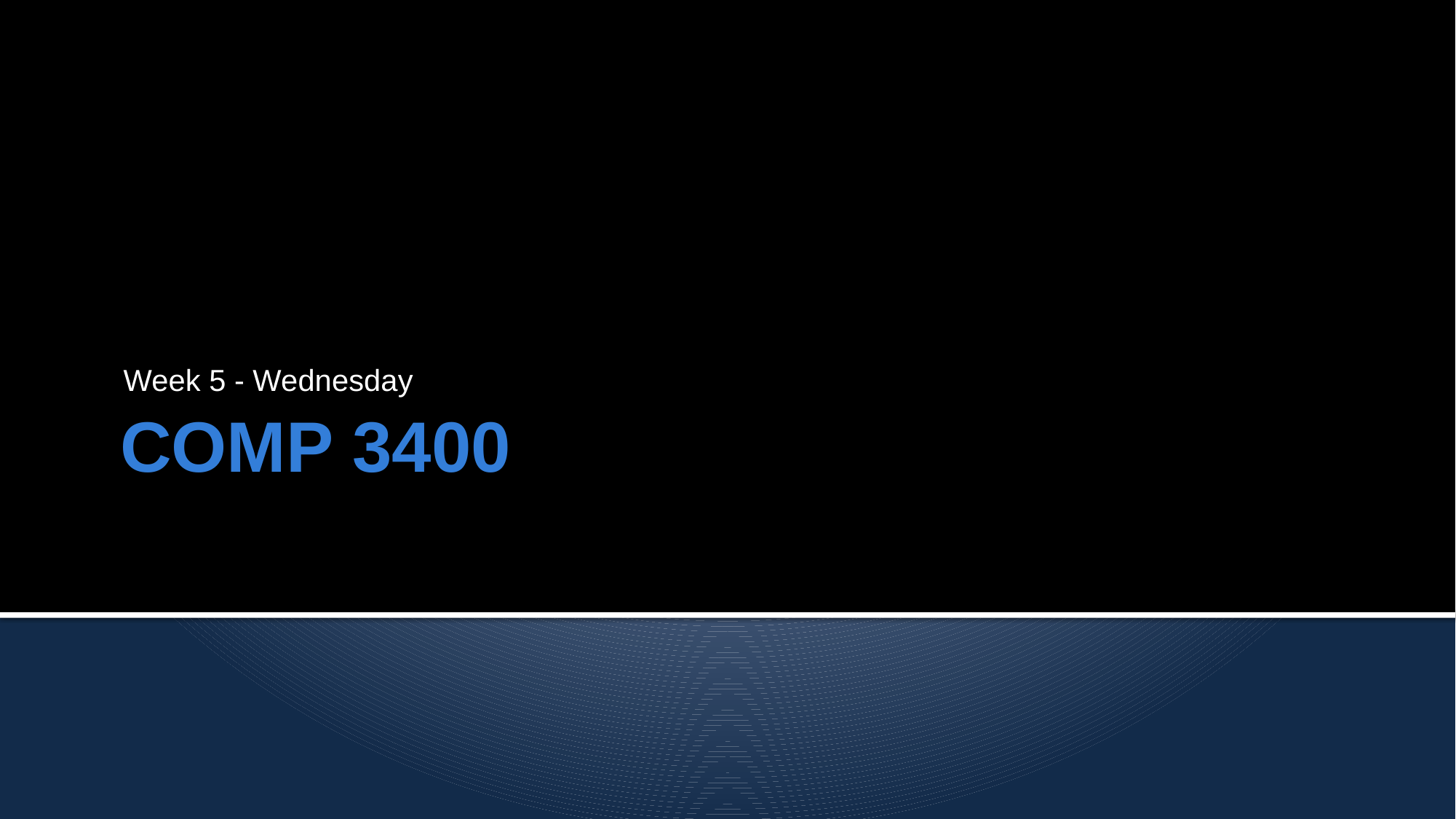

Week 5 - Wednesday
# COMP 3400